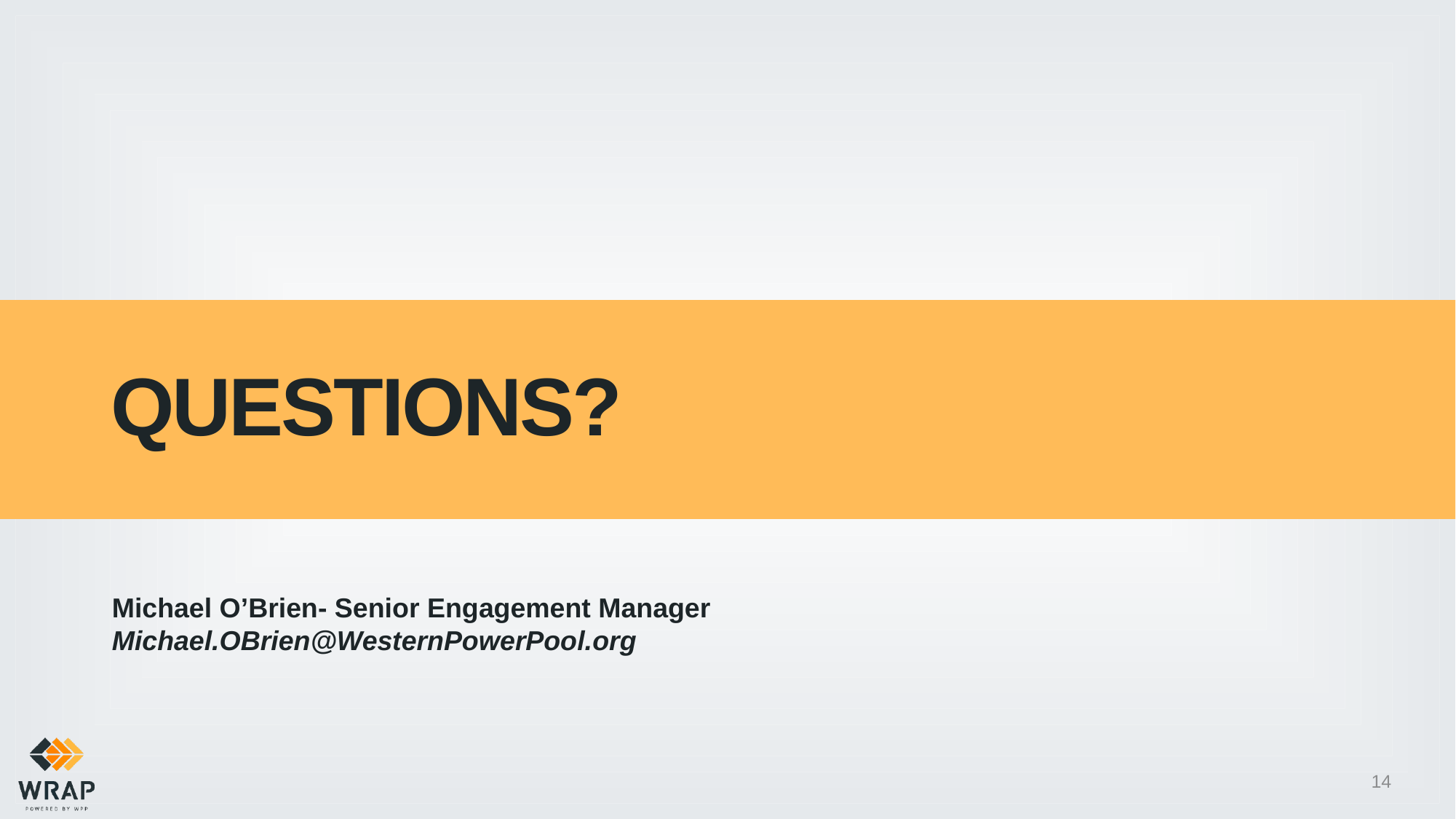

# Questions?
Michael O’Brien- Senior Engagement Manager
Michael.OBrien@WesternPowerPool.org
14